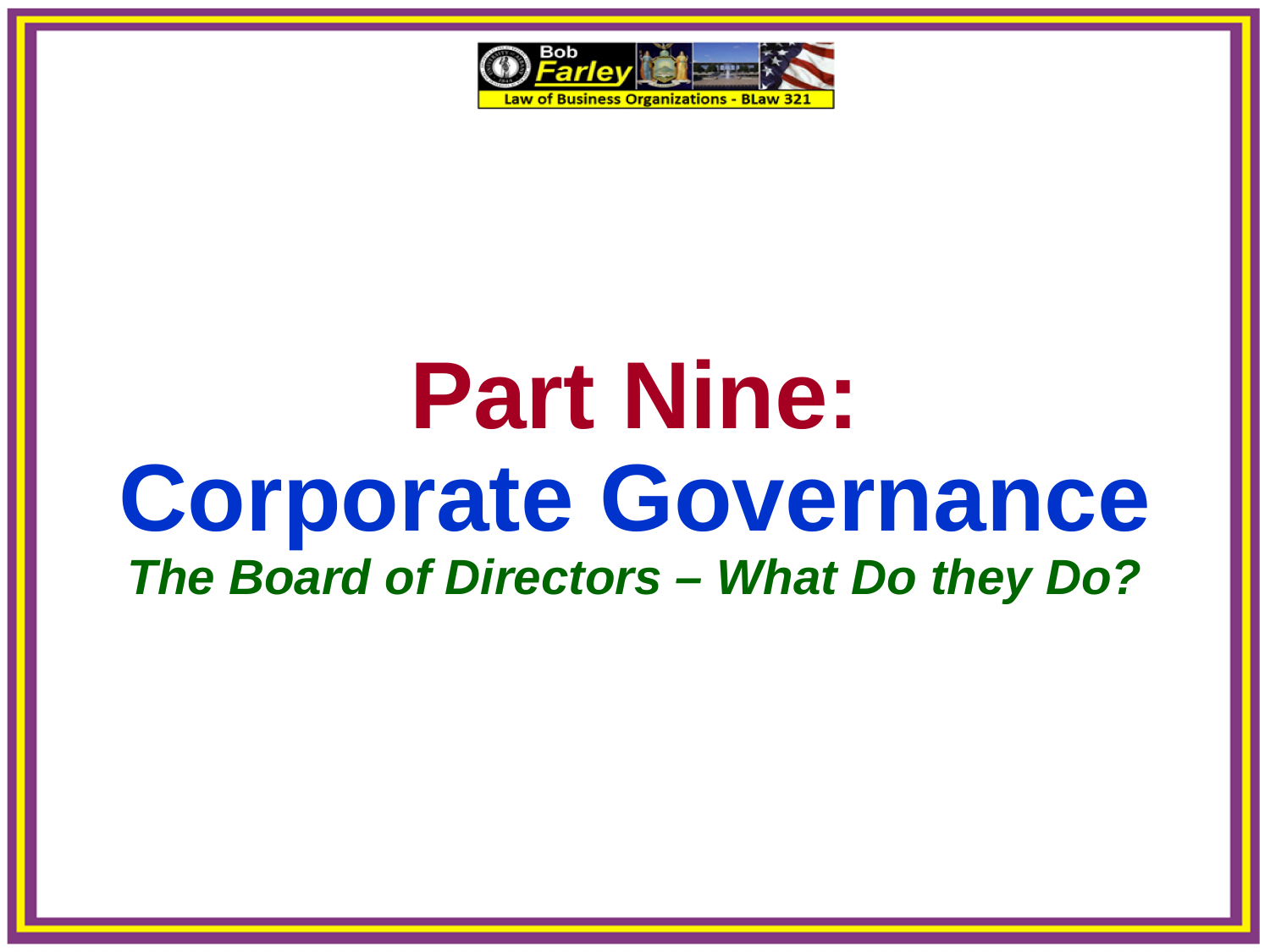

Part Nine:
Corporate Governance
The Board of Directors – What Do they Do?